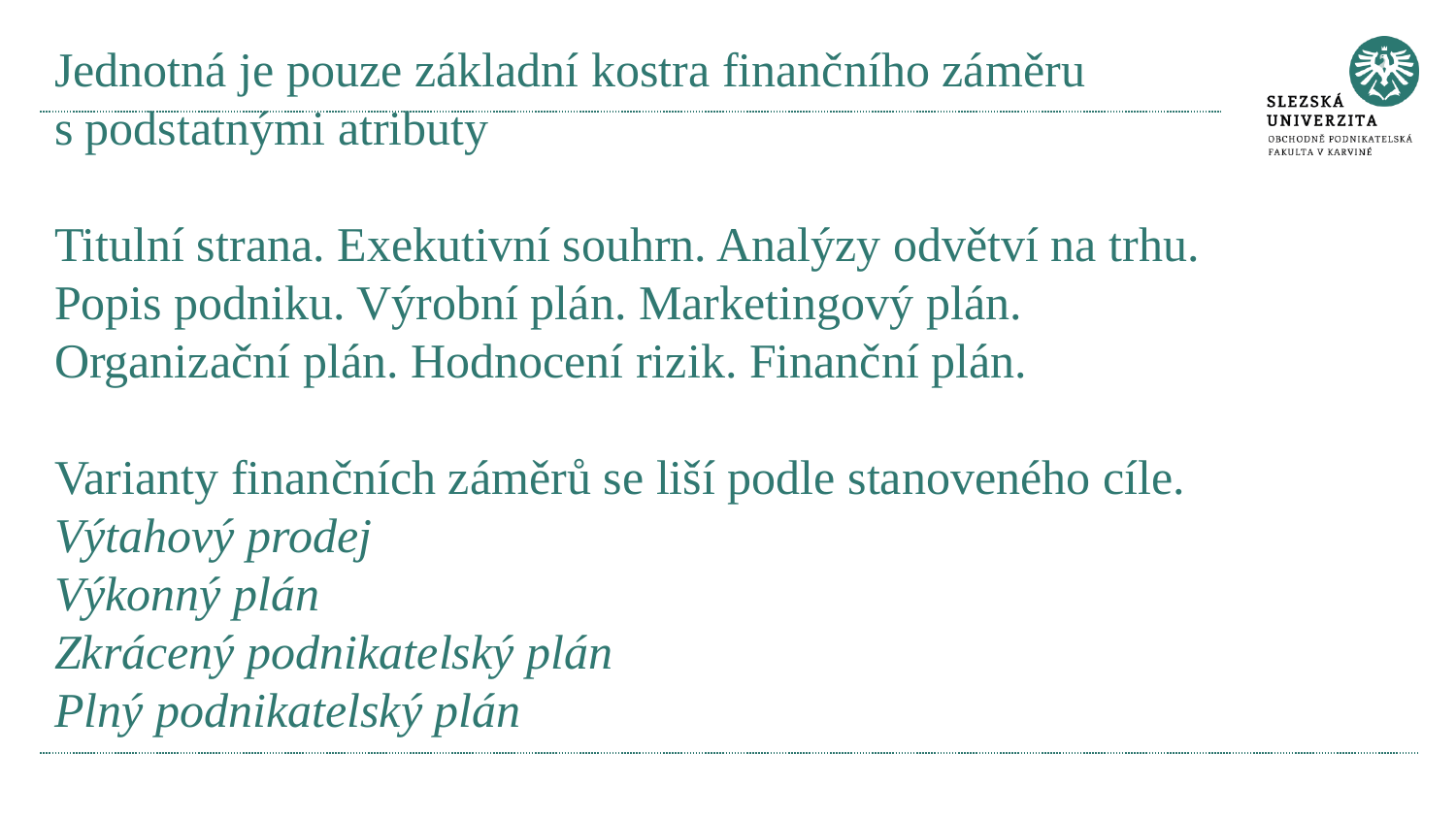

# Jednotná je pouze základní kostra finančního záměru s podstatnými atributy Titulní strana. Exekutivní souhrn. Analýzy odvětví na trhu. Popis podniku. Výrobní plán. Marketingový plán. Organizační plán. Hodnocení rizik. Finanční plán. Varianty finančních záměrů se liší podle stanoveného cíle. Výtahový prodej Výkonný plán Zkrácený podnikatelský plán Plný podnikatelský plán